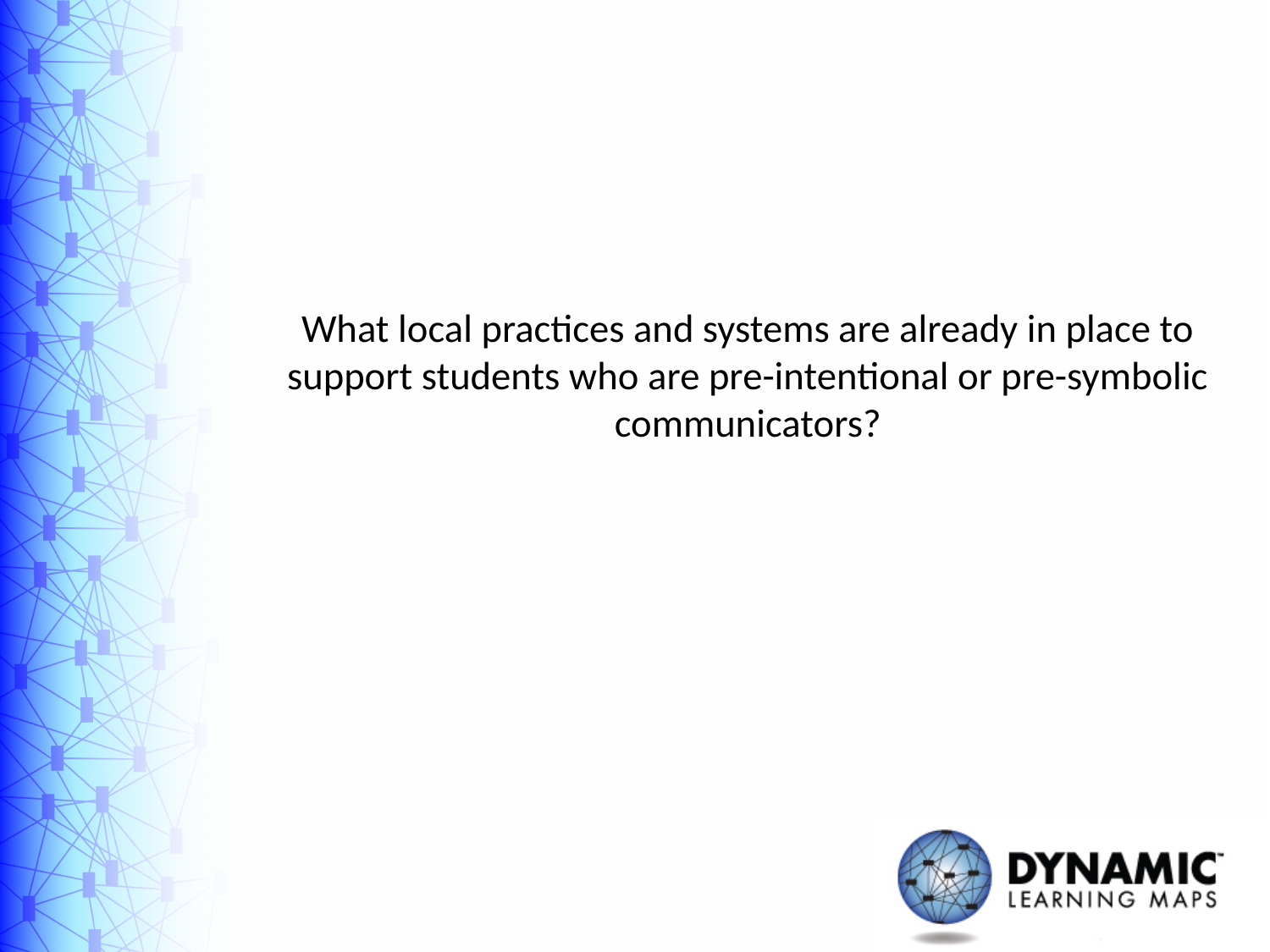

# What local practices and systems are already in place to support students who are pre-intentional or pre-symbolic communicators?